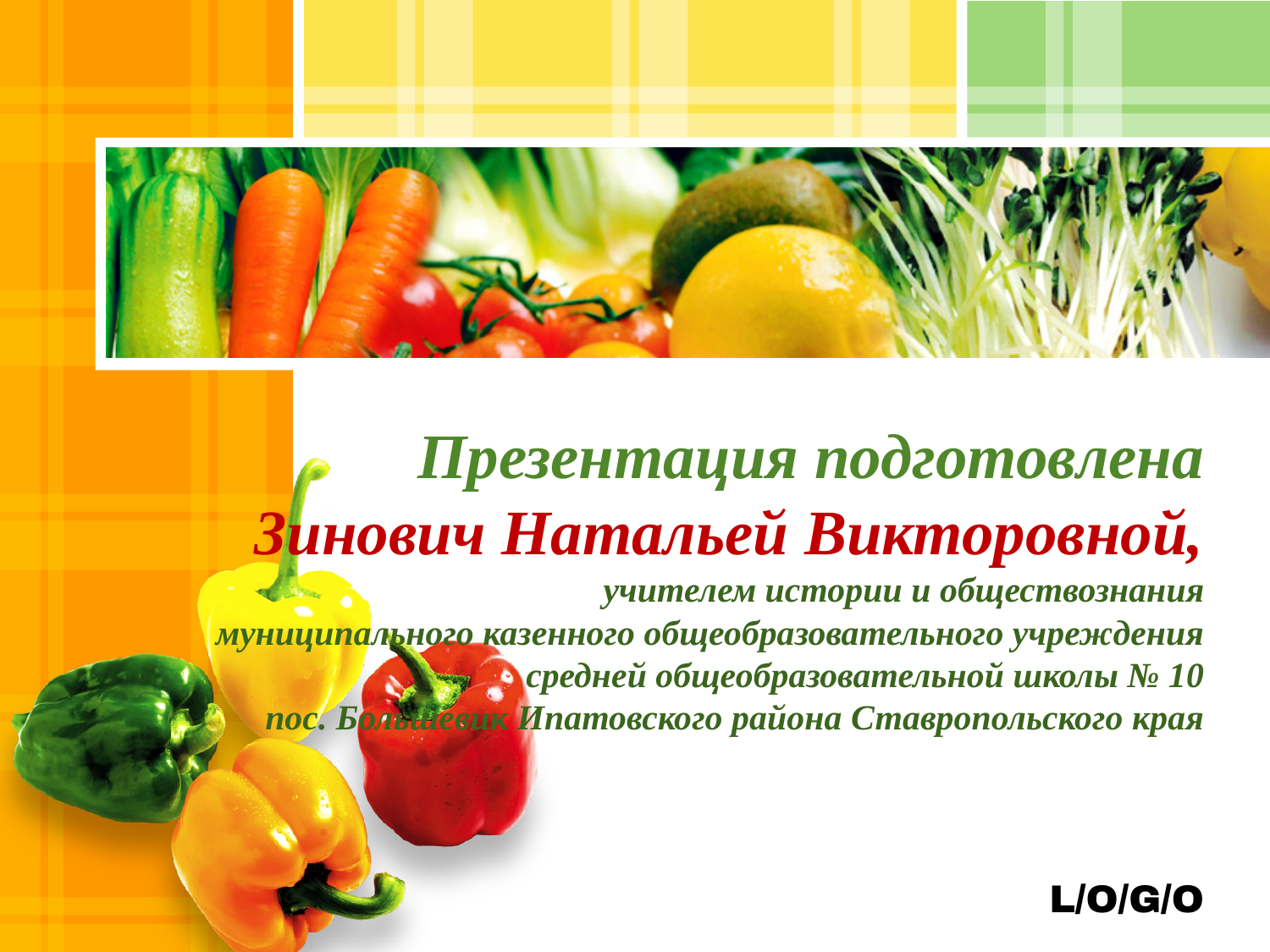

# Презентация подготовлена Зинович Натальей Викторовной, учителем истории и обществознания муниципального казенного общеобразовательного учреждения средней общеобразовательной школы № 10 пос. Большевик Ипатовского района Ставропольского края